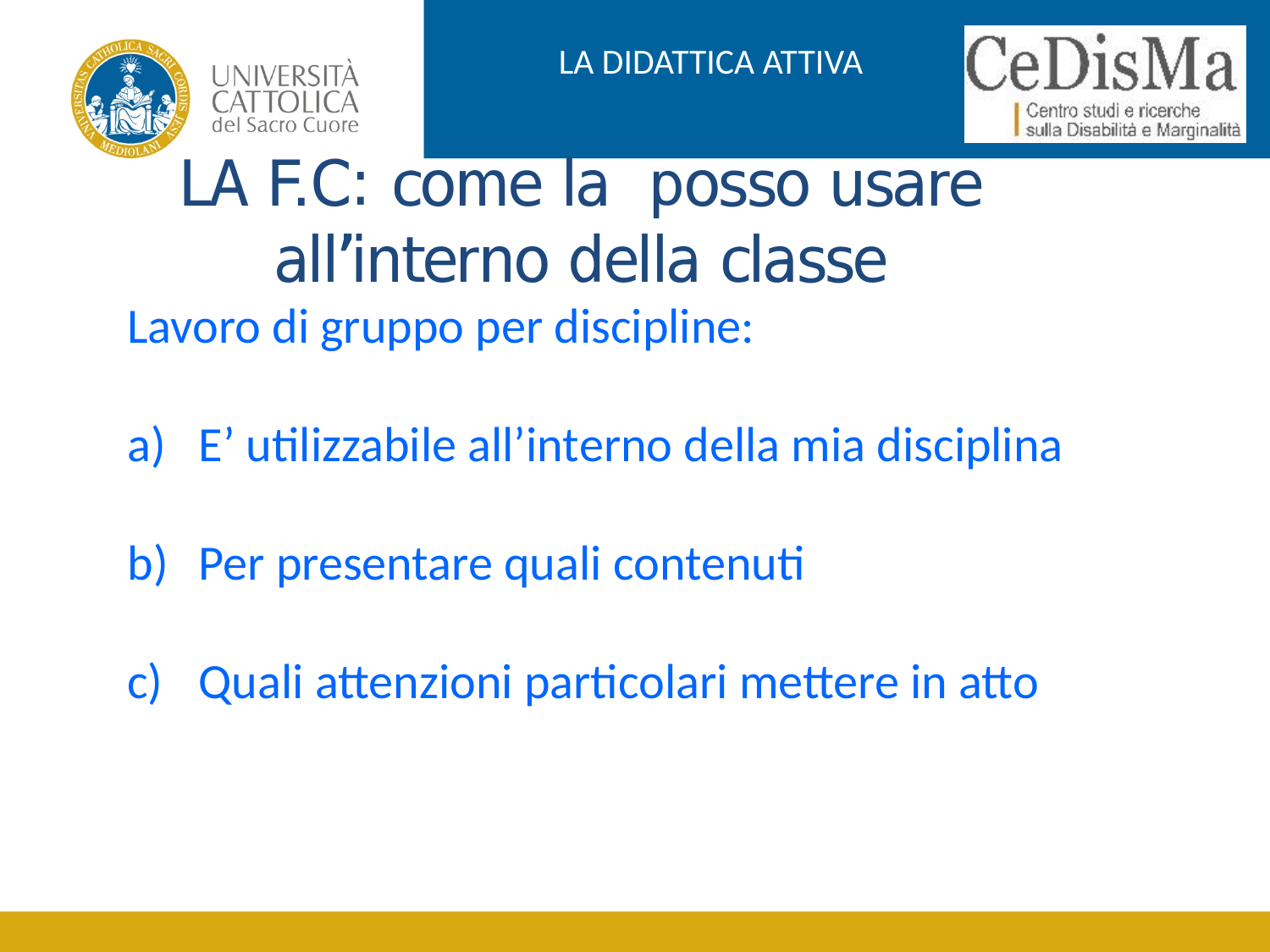

LA DIDATTICA ATTIVA
LA F.C: come la  posso usare all’interno della classe
Lavoro di gruppo per discipline:

E’ utilizzabile all’interno della mia disciplina

Per presentare quali contenuti

Quali attenzioni particolari mettere in atto